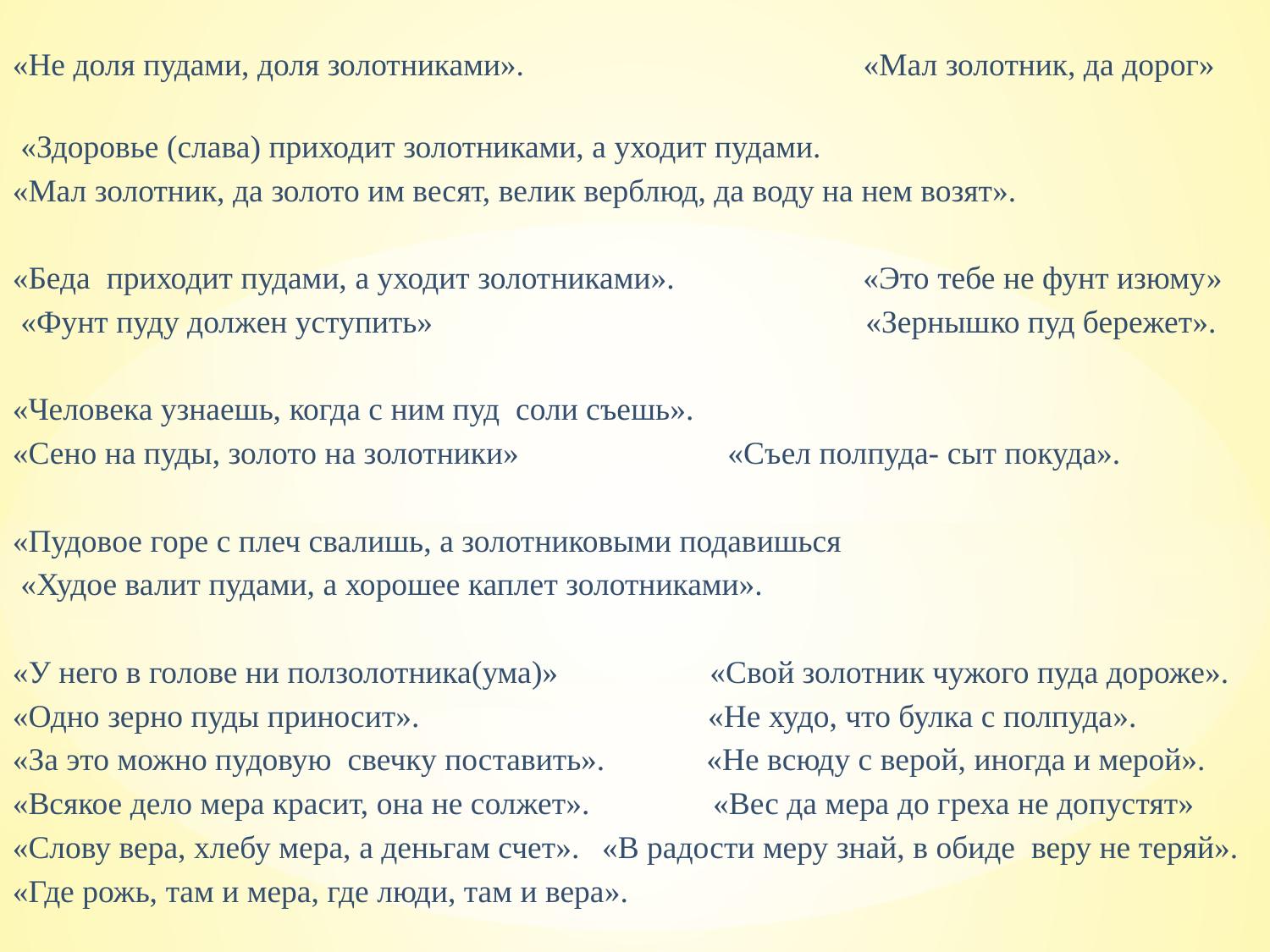

«Не доля пудами, доля золотниками».                                               «Мал золотник, да дорог»

 «Здоровье (слава) приходит золотниками, а уходит пудами.
«Мал золотник, да золото им весят, велик верблюд, да воду на нем возят».

«Беда  приходит пудами, а уходит золотниками».                          «Это тебе не фунт изюму»
 «Фунт пуду должен уступить»                                                            «Зернышко пуд бережет».

«Человека узнаешь, когда с ним пуд  соли съешь».
«Сено на пуды, золото на золотники»                          «Съел полпуда- сыт покуда».

«Пудовое горе с плеч свалишь, а золотниковыми подавишься
 «Худое валит пудами, а хорошее каплет золотниками».

«У него в голове ни ползолотника(ума)»                     «Свой золотник чужого пуда дороже».
«Одно зерно пуды приносит».                                        «Не худо, что булка с полпуда».
«За это можно пудовую  свечку поставить».              «Не всюду с верой, иногда и мерой».
«Всякое дело мера красит, она не солжет».                 «Вес да мера до греха не допустят»
«Слову вера, хлебу мера, а деньгам счет».   «В радости меру знай, в обиде  веру не теряй».
«Где рожь, там и мера, где люди, там и вера».